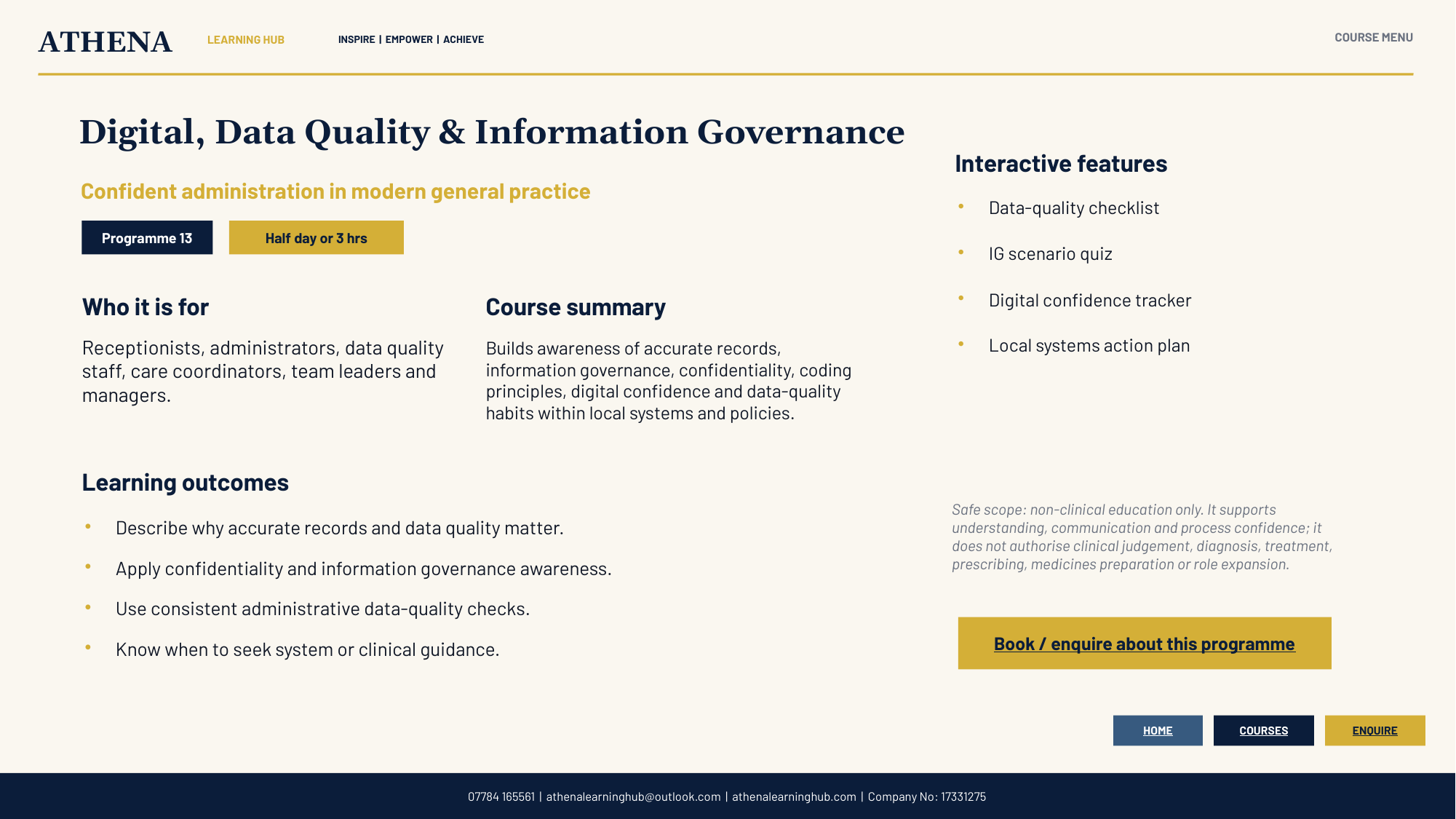

ATHENA
COURSE MENU
LEARNING HUB
INSPIRE  |  EMPOWER  |  ACHIEVE

Digital, Data Quality & Information Governance
Interactive features
Confident administration in modern general practice
•
Data-quality checklist
Programme 13
Half day or 3 hrs
•
IG scenario quiz
•
Digital confidence tracker
Who it is for
Course summary
•
Local systems action plan
Receptionists, administrators, data quality staff, care coordinators, team leaders and managers.
Builds awareness of accurate records, information governance, confidentiality, coding principles, digital confidence and data-quality habits within local systems and policies.
Learning outcomes
Safe scope: non-clinical education only. It supports understanding, communication and process confidence; it does not authorise clinical judgement, diagnosis, treatment, prescribing, medicines preparation or role expansion.
•
Describe why accurate records and data quality matter.
•
Apply confidentiality and information governance awareness.
•
Use consistent administrative data-quality checks.
Book / enquire about this programme
•
Know when to seek system or clinical guidance.
HOME
COURSES
ENQUIRE
07784 165561  |  athenalearninghub@outlook.com  |  athenalearninghub.com  |  Company No: 17331275